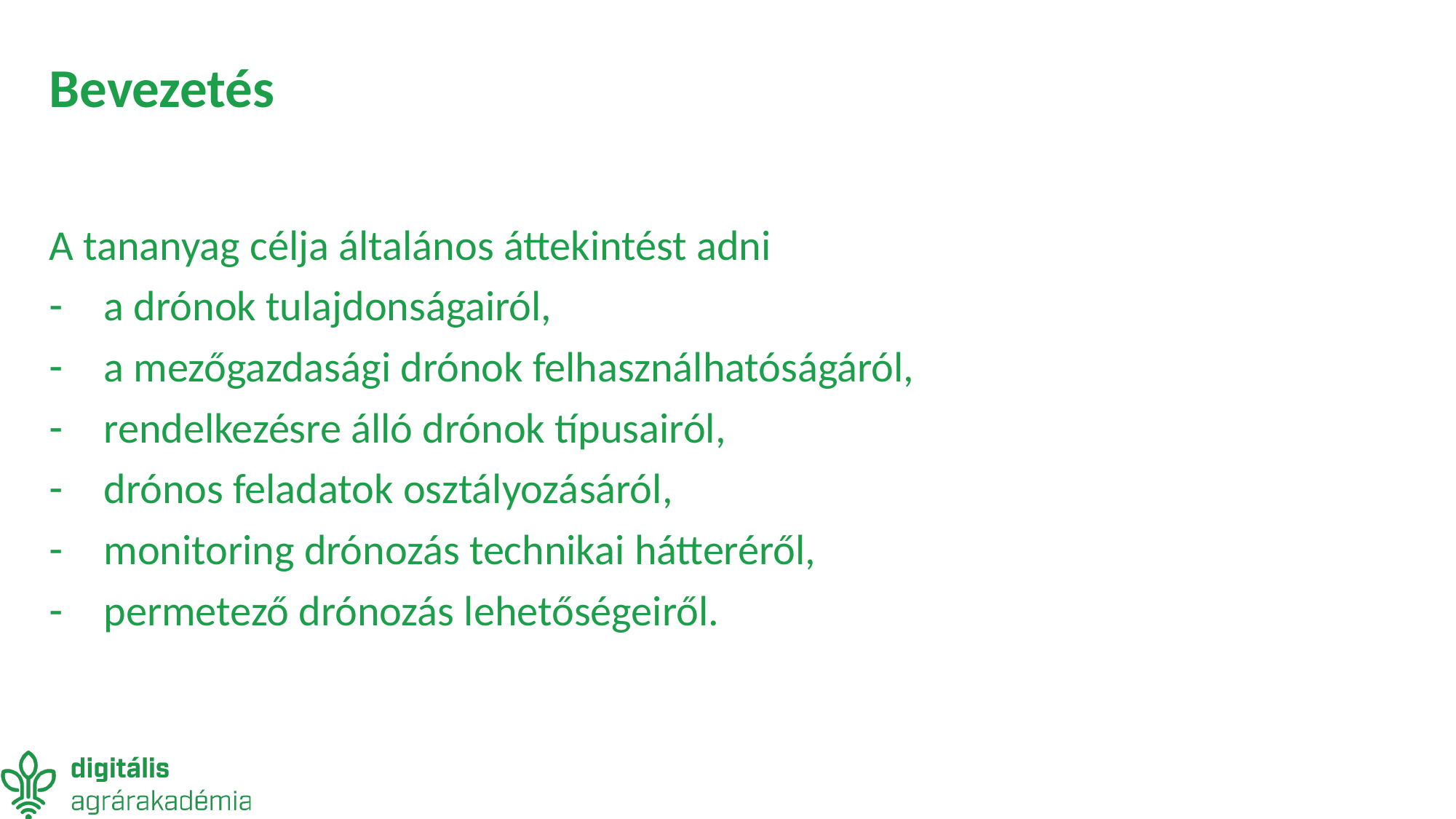

# Bevezetés
A tananyag célja általános áttekintést adni
a drónok tulajdonságairól,
a mezőgazdasági drónok felhasználhatóságáról,
rendelkezésre álló drónok típusairól,
drónos feladatok osztályozásáról,
monitoring drónozás technikai hátteréről,
permetező drónozás lehetőségeiről.